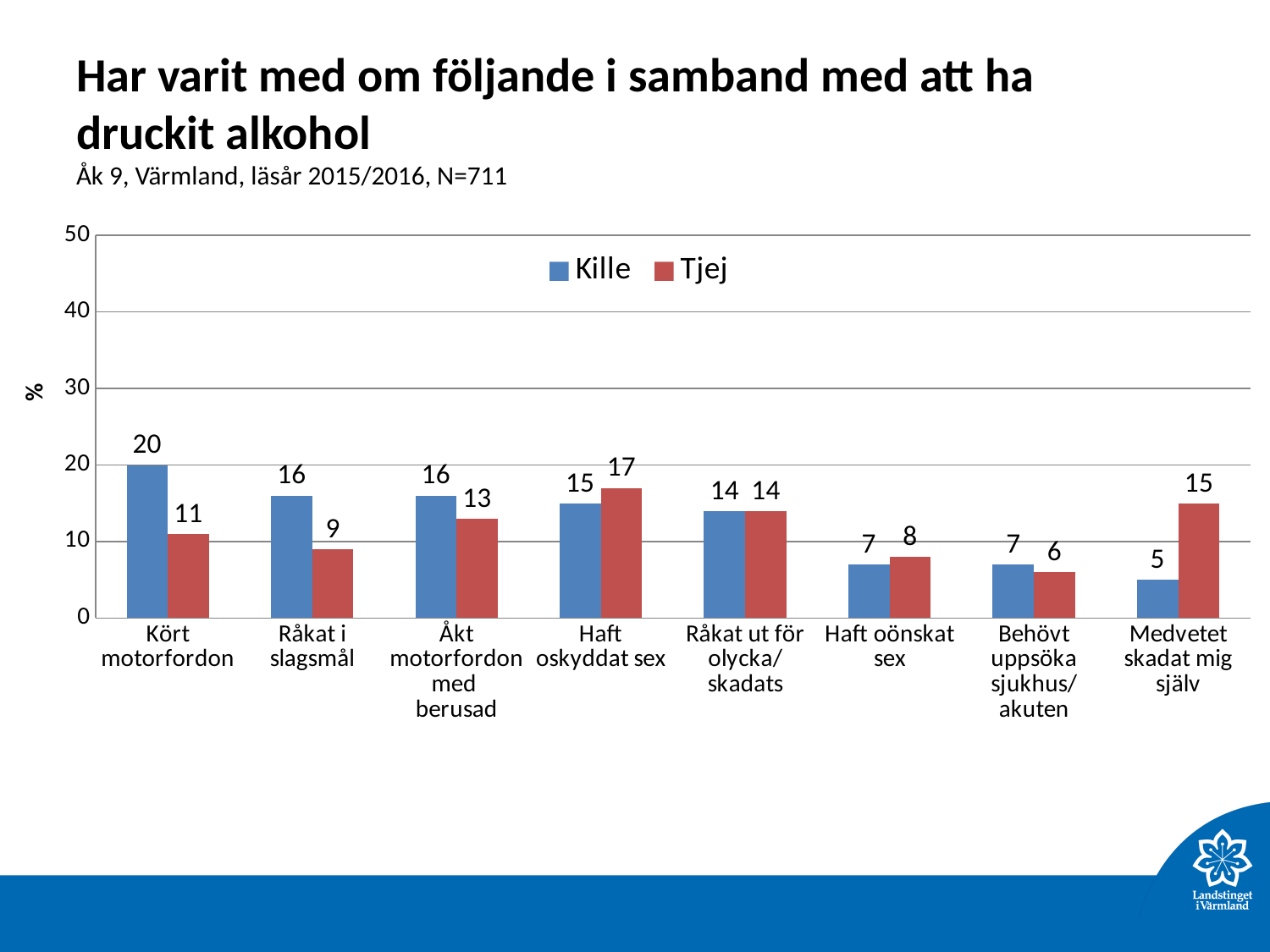

# Har varit med om följande i samband med att ha druckit alkohol Åk 9, Värmland, läsår 2015/2016, N=711

### Chart:

| Category | Kille | Tjej |
|---|---|---|
| Kört motorfordon | 20.0 | 11.0 |
| Råkat i slagsmål | 16.0 | 9.0 |
| Åkt motorfordon med  berusad | 16.0 | 13.0 |
| Haft oskyddat sex | 15.0 | 17.0 |
| Råkat ut för olycka/skadats | 14.0 | 14.0 |
| Haft oönskat sex | 7.0 | 8.0 |
| Behövt uppsöka sjukhus/akuten | 7.0 | 6.0 |
| Medvetet skadat mig själv | 5.0 | 15.0 |